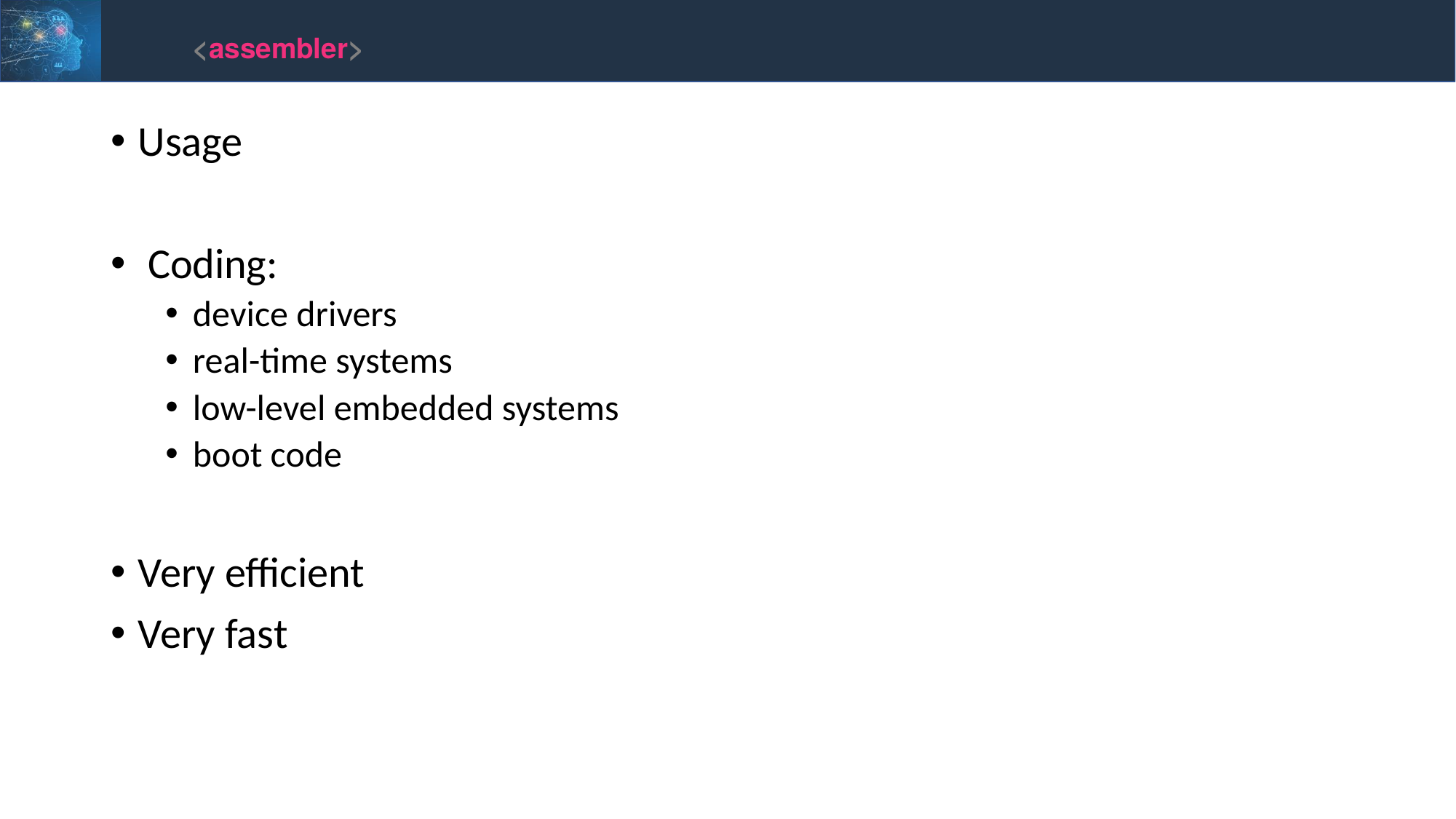

<assembler>
Usage

 Coding:
device drivers
real-time systems
low-level embedded systems
boot code

Very efficient
Very fast